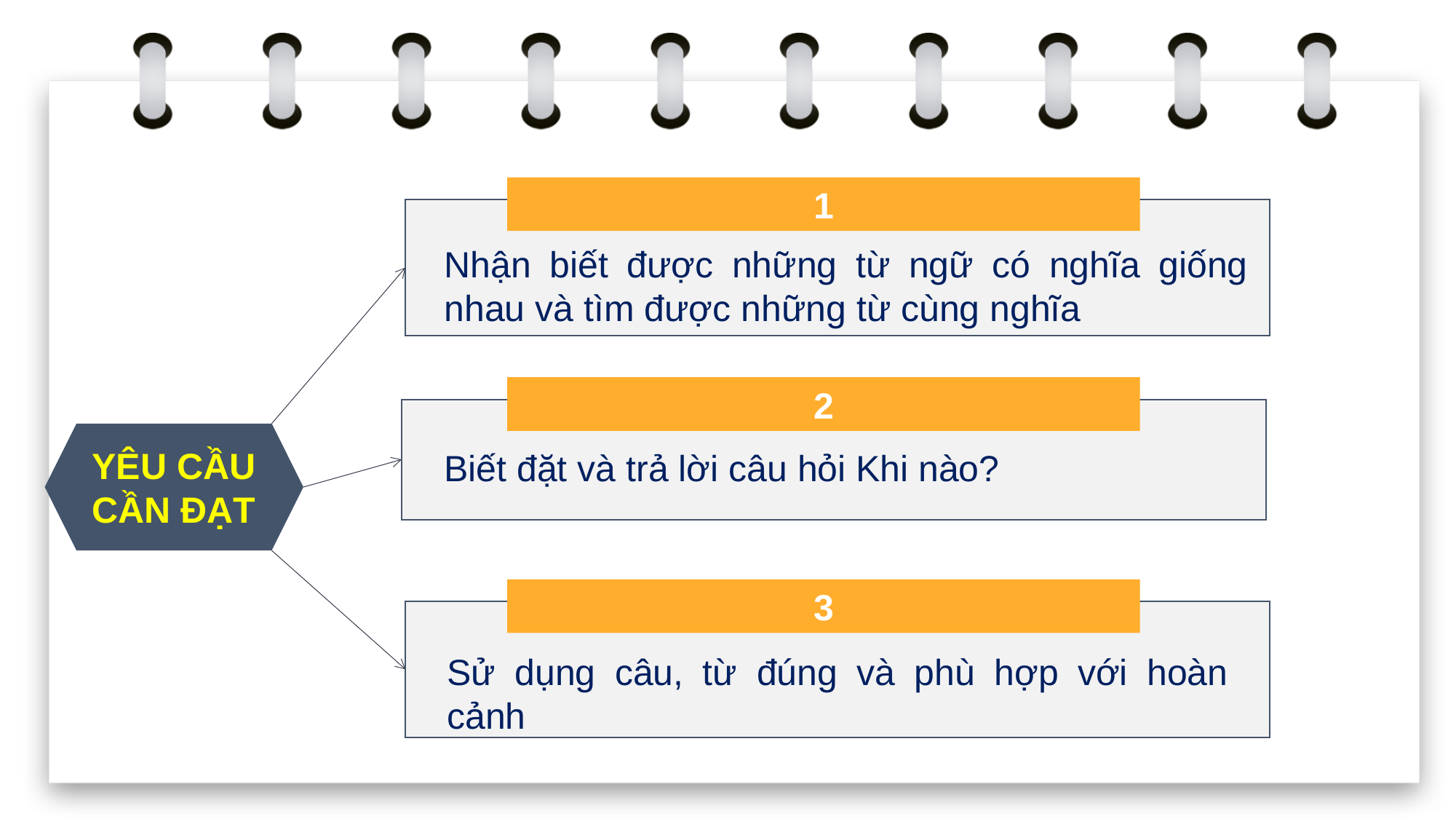

1

Nhận biết được những từ ngữ có nghĩa giống nhau và tìm được những từ cùng nghĩa
2

YÊU CẦU CẦN ĐẠT
Biết đặt và trả lời câu hỏi Khi nào?
3

Sử dụng câu, từ đúng và phù hợp với hoàn cảnh